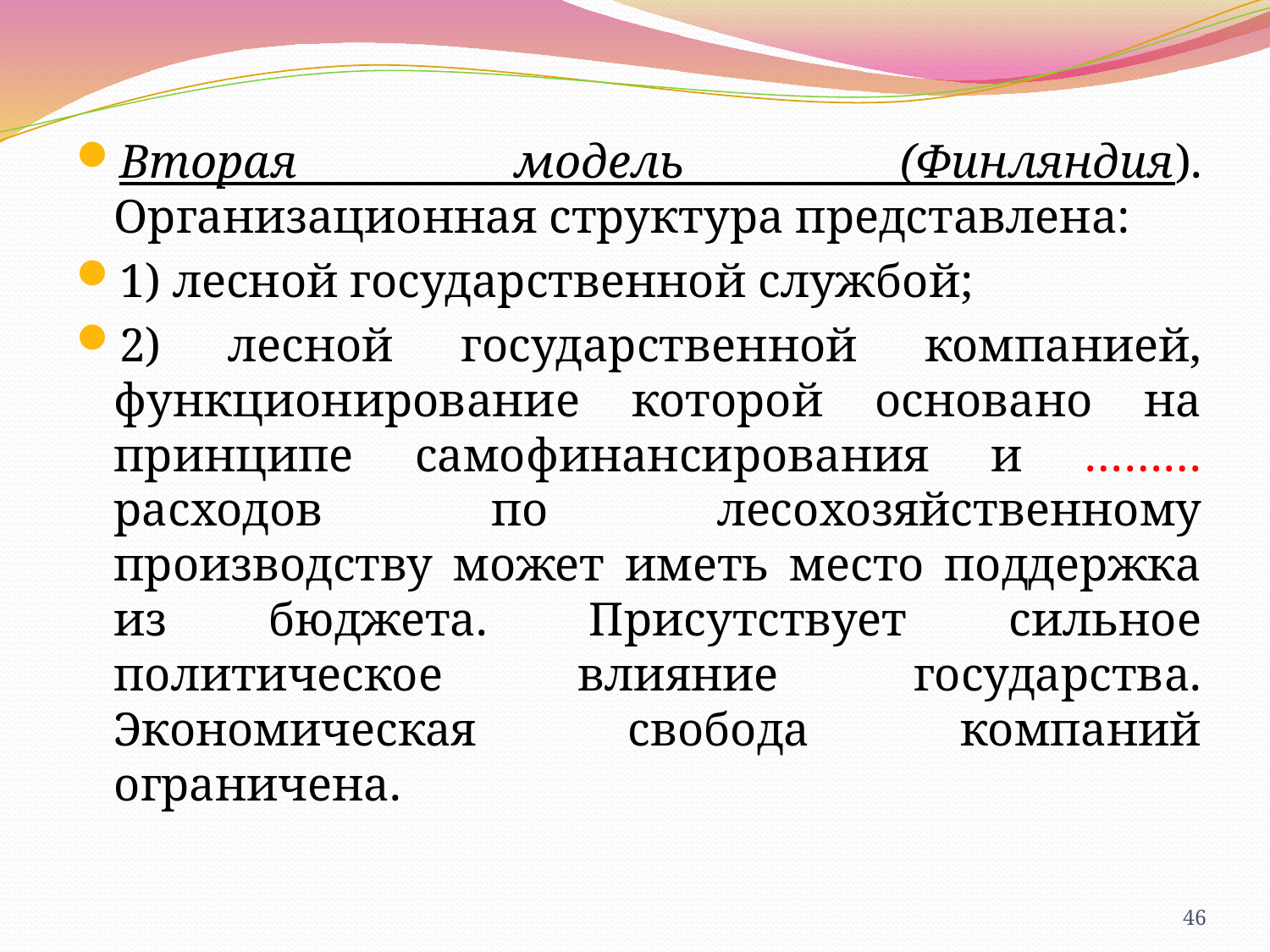

Вторая модель (Финляндия). Организационная структура представлена:
1) лесной государственной службой;
2) лесной государственной компанией, функционирование которой основано на принципе самофинансирования и ………расходов по лесохозяйственному производству может иметь место поддержка из бюджета. Присутствует сильное политическое влияние государства. Экономическая свобода компаний ограничена.
46